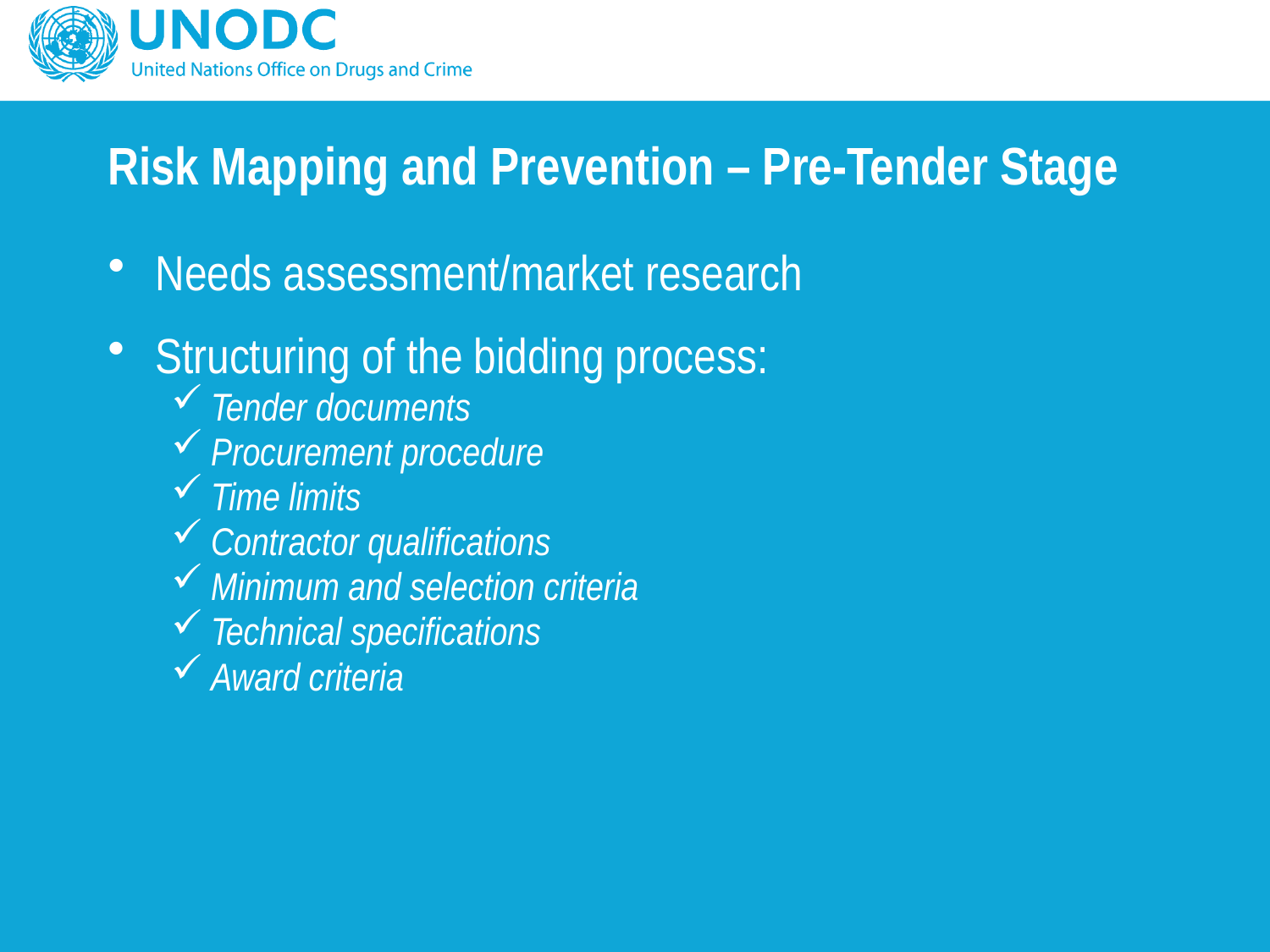

# Risk Mapping and Prevention – Pre-Tender Stage
Needs assessment/market research

Structuring of the bidding process:
Tender documents
Procurement procedure
Time limits
Contractor qualifications
Minimum and selection criteria
Technical specifications
Award criteria